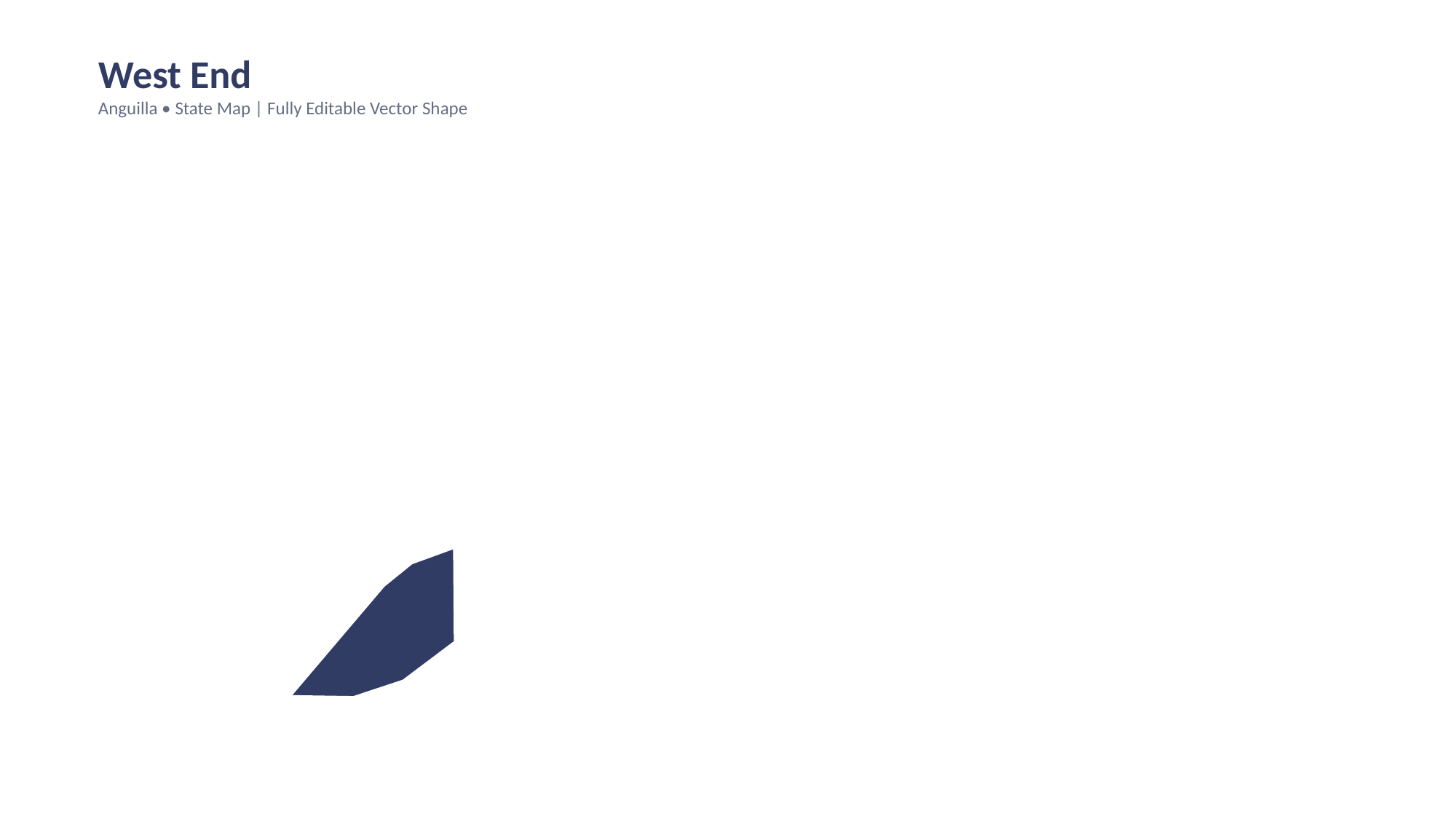

West End
Anguilla • State Map | Fully Editable Vector Shape